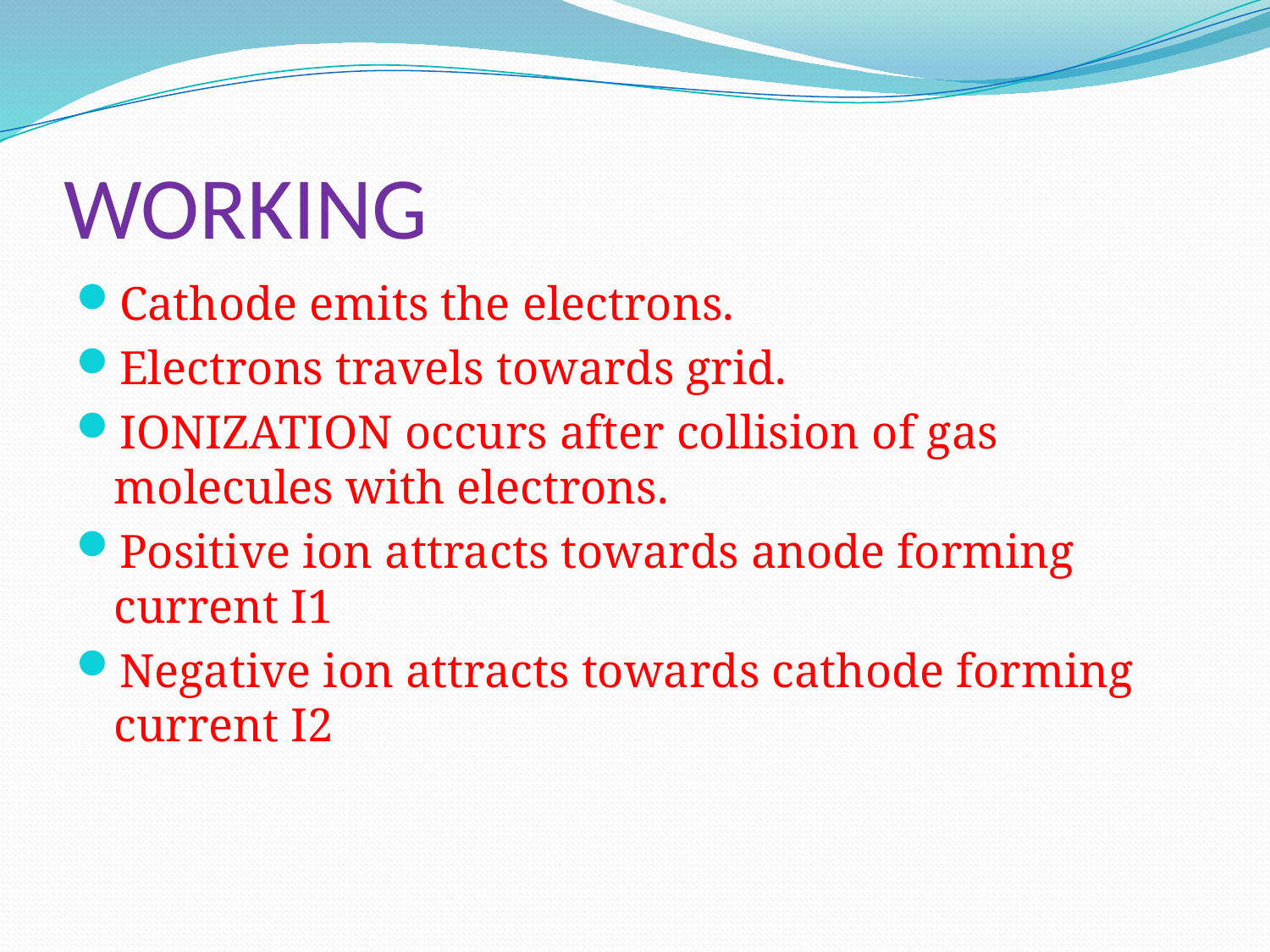

# WORKING
Cathode emits the electrons.
Electrons travels towards grid.
IONIZATION occurs after collision of gas molecules with electrons.
Positive ion attracts towards anode forming current I1
Negative ion attracts towards cathode forming current I2